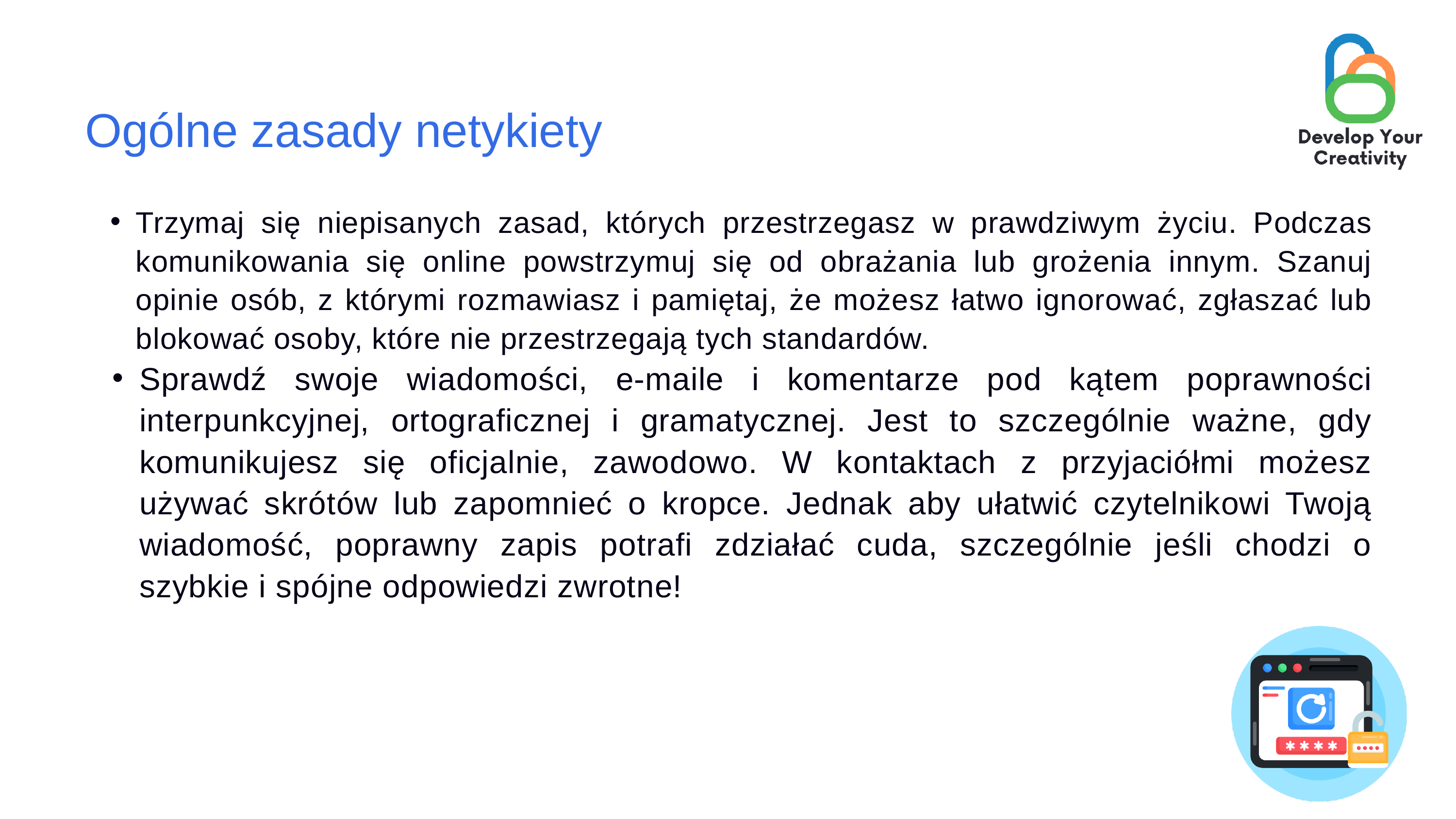

Ogólne zasady netykiety
Trzymaj się niepisanych zasad, których przestrzegasz w prawdziwym życiu. Podczas komunikowania się online powstrzymuj się od obrażania lub grożenia innym. Szanuj opinie osób, z którymi rozmawiasz i pamiętaj, że możesz łatwo ignorować, zgłaszać lub blokować osoby, które nie przestrzegają tych standardów.
Sprawdź swoje wiadomości, e-maile i komentarze pod kątem poprawności interpunkcyjnej, ortograficznej i gramatycznej. Jest to szczególnie ważne, gdy komunikujesz się oficjalnie, zawodowo. W kontaktach z przyjaciółmi możesz używać skrótów lub zapomnieć o kropce. Jednak aby ułatwić czytelnikowi Twoją wiadomość, poprawny zapis potrafi zdziałać cuda, szczególnie jeśli chodzi o szybkie i spójne odpowiedzi zwrotne!